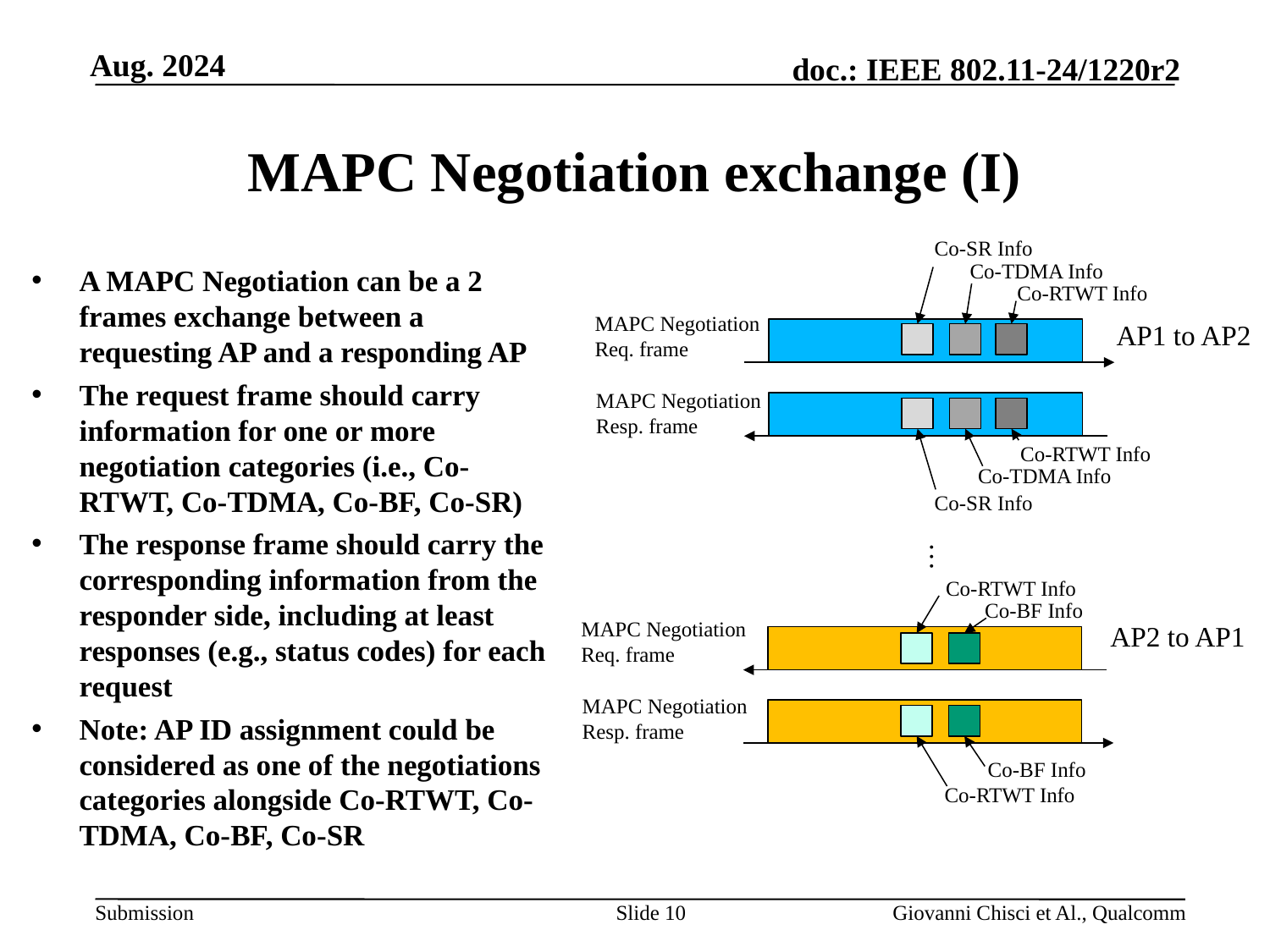

# MAPC Negotiation exchange (I)
Co-SR Info
Co-TDMA Info
A MAPC Negotiation can be a 2 frames exchange between a requesting AP and a responding AP
The request frame should carry information for one or more negotiation categories (i.e., Co-RTWT, Co-TDMA, Co-BF, Co-SR)
The response frame should carry the corresponding information from the responder side, including at least responses (e.g., status codes) for each request
Note: AP ID assignment could be considered as one of the negotiations categories alongside Co-RTWT, Co-TDMA, Co-BF, Co-SR
Co-RTWT Info
MAPC Negotiation Req. frame
AP1 to AP2

MAPC Negotiation Resp. frame

Co-RTWT Info
Co-TDMA Info
Co-SR Info
…
Co-RTWT Info
Co-BF Info
AP2 to AP1
MAPC Negotiation Req. frame

MAPC Negotiation Resp. frame

Co-BF Info
Co-RTWT Info
Slide 10
Giovanni Chisci et Al., Qualcomm